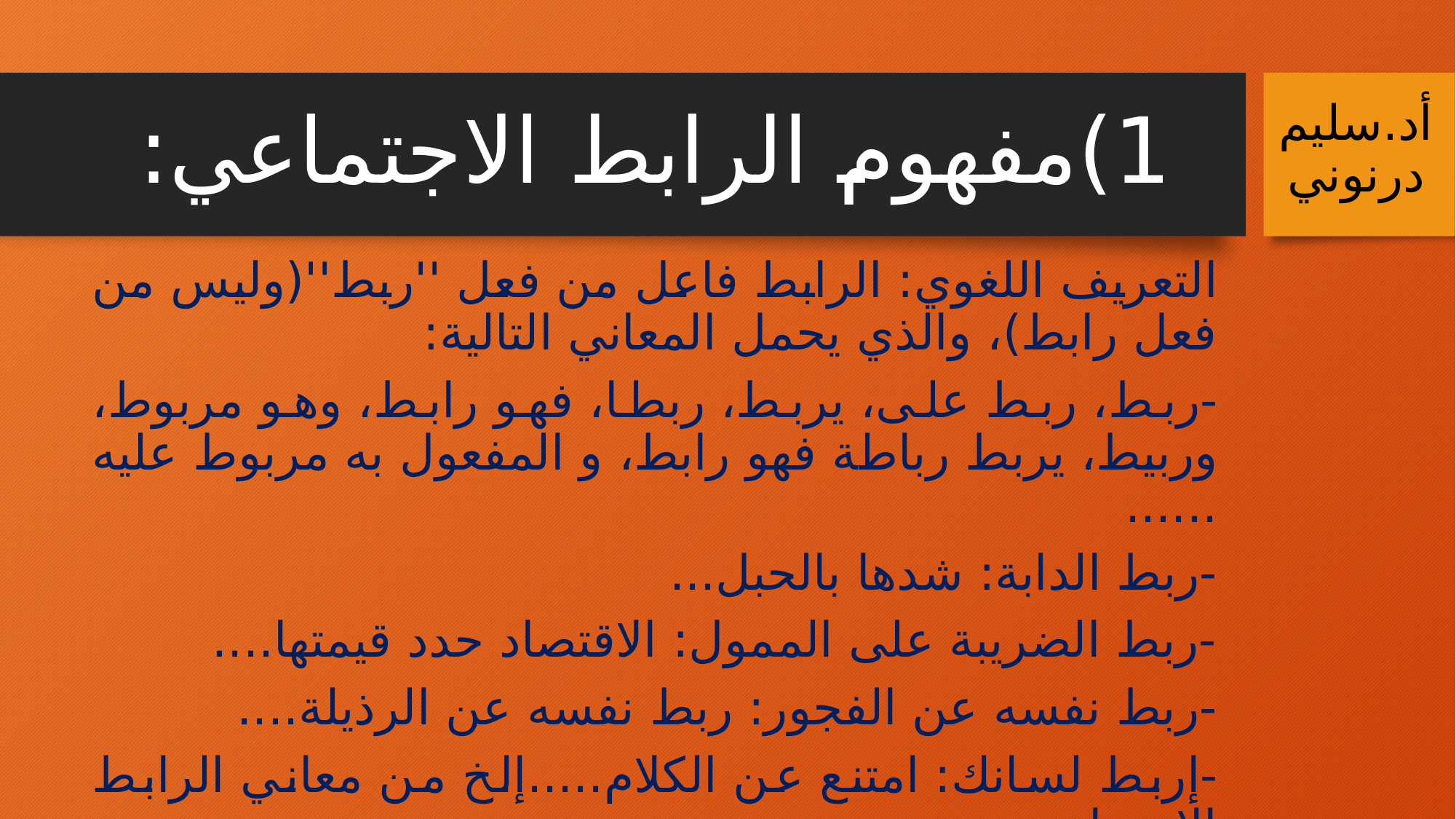

# 1)	مفهوم الرابط الاجتماعي:
أد.سليم درنوني
	التعريف اللغوي: الرابط فاعل من فعل ''ربط''(وليس من فعل رابط)، والذي يحمل المعاني التالية:
-ربط، ربط على، يربط، ربطا، فهو رابط، وهو مربوط، وربيط، يربط رباطة فهو رابط، و المفعول به مربوط عليه ......
-ربط الدابة: شدها بالحبل...
-ربط الضريبة على الممول: الاقتصاد حدد قيمتها....
-ربط نفسه عن الفجور: ربط نفسه عن الرذيلة....
-إربط لسانك: امتنع عن الكلام.....إلخ من معاني الرابط الاجتماعي.